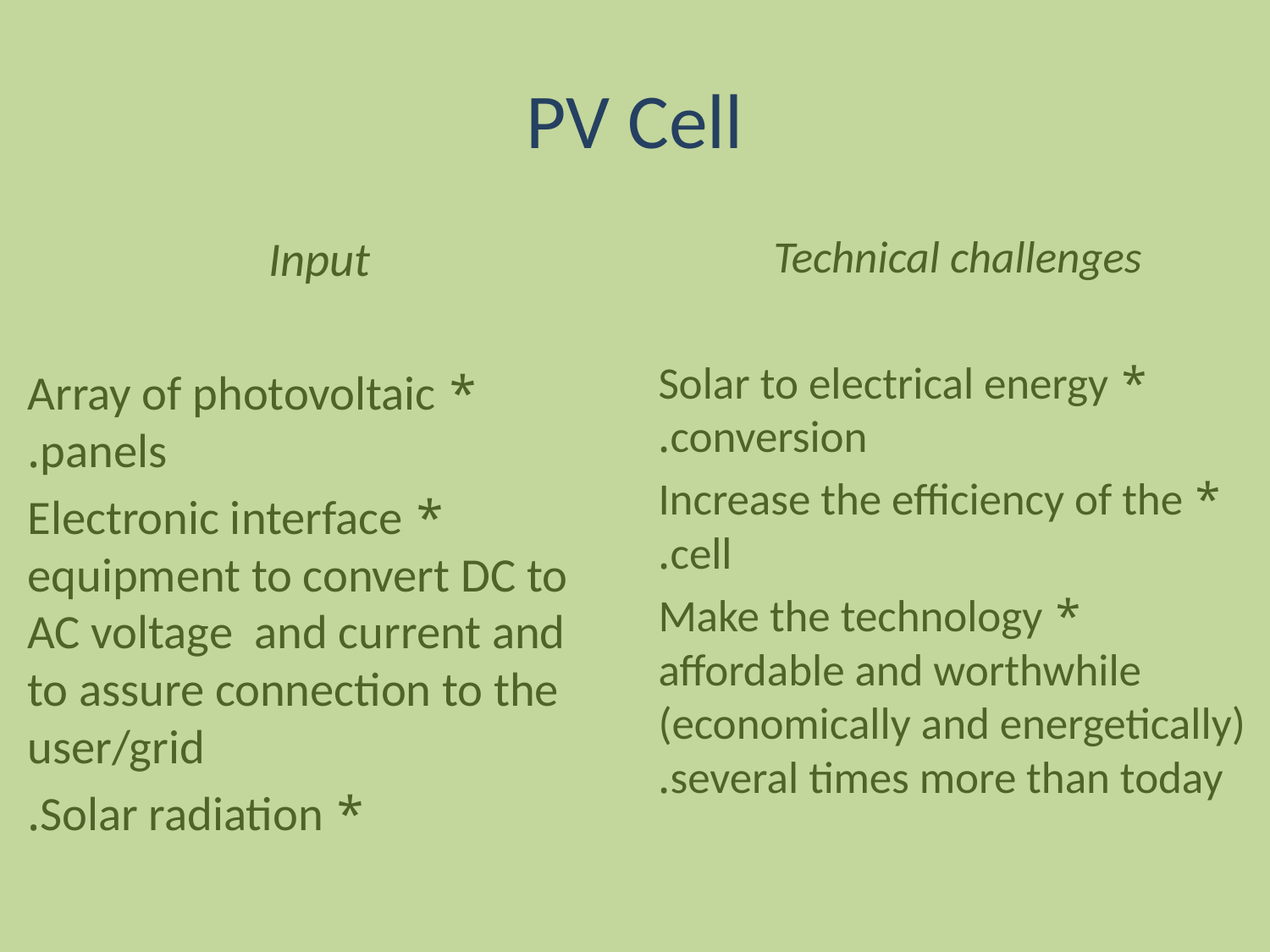

# PV Cell
Input

* Array of photovoltaic panels.
* Electronic interface equipment to convert DC to AC voltage  and current and to assure connection to the user/grid
* Solar radiation.
Technical challenges

* Solar to electrical energy conversion.
* Increase the efficiency of the cell.
* Make the technology affordable and worthwhile (economically and energetically) several times more than today.